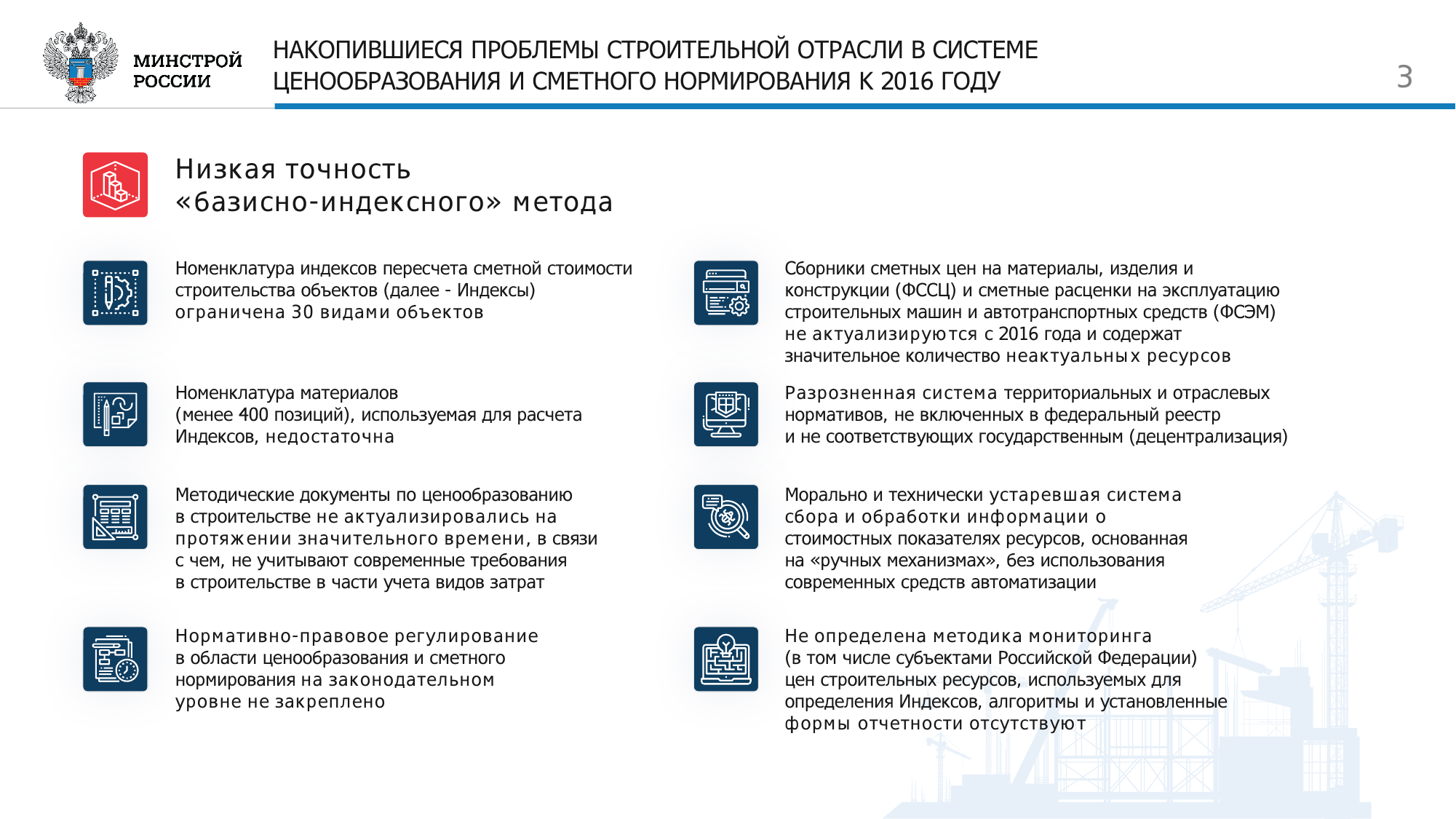

НАКОПИВШИЕСЯ ПРОБЛЕМЫ СТРОИТЕЛЬНОЙ ОТРАСЛИ В СИСТЕМЕ ЦЕНООБРАЗОВАНИЯ И СМЕТНОГО НОРМИРОВАНИЯ К 2016 ГОДУ
3
Низкая точность
«базисно-индексного» метода

Номенклатура индексов пересчета сметной стоимости строительства объектов (далее - Индексы) ограничена 30 видами объектов
Сборники сметных цен на материалы, изделия и конструкции (ФССЦ) и сметные расценки на эксплуатацию строительных машин и автотранспортных средств (ФСЭМ) не актуализируются с 2016 года и содержат значительное количество неактуальных ресурсов

Номенклатура материалов
(менее 400 позиций), используемая для расчета Индексов, недостаточна
Разрозненная система территориальных и отраслевых нормативов, не включенных в федеральный реестр
и не соответствующих государственным (децентрализация)

Методические документы по ценообразованию
в строительстве не актуализировались на протяжении значительного времени, в связи
с чем, не учитывают современные требования
в строительстве в части учета видов затрат
Морально и технически устаревшая система сбора и обработки информации о стоимостных показателях ресурсов, основанная на «ручных механизмах», без использования современных средств автоматизации

Нормативно-правовое регулирование в области ценообразования и сметного нормирования на законодательном уровне не закреплено
Не определена методика мониторинга
(в том числе субъектами Российской Федерации) цен строительных ресурсов, используемых для определения Индексов, алгоритмы и установленные формы отчетности отсутствуют